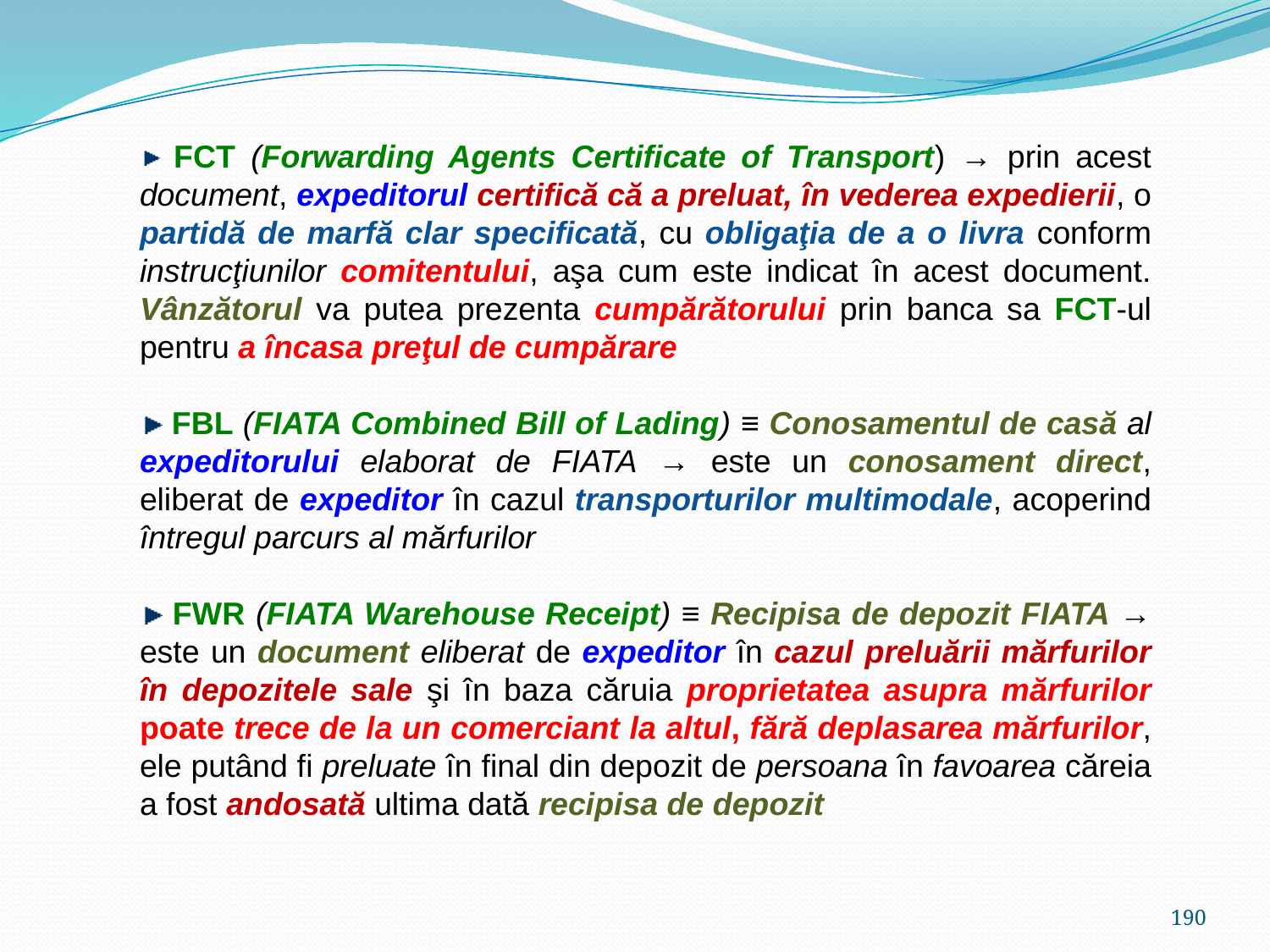

FCT (Forwarding Agents Certificate of Transport) → prin acest document, expeditorul certifică că a preluat, în vederea expedierii, o partidă de marfă clar specificată, cu obligaţia de a o livra conform instrucţiunilor comitentului, aşa cum este indicat în acest document. Vânzătorul va putea prezenta cumpărătorului prin banca sa FCT-ul pentru a încasa preţul de cumpărare

 FBL (FIATA Combined Bill of Lading) ≡ Conosamentul de casă al expeditorului elaborat de FIATA → este un conosament direct, eliberat de expeditor în cazul transporturilor multimodale, acoperind întregul parcurs al mărfurilor

 FWR (FIATA Warehouse Receipt) ≡ Recipisa de depozit FIATA → este un document eliberat de expeditor în cazul preluării mărfurilor în depozitele sale şi în baza căruia proprietatea asupra mărfurilor poate trece de la un comerciant la altul, fără deplasarea mărfurilor, ele putând fi preluate în final din depozit de persoana în favoarea căreia a fost andosată ultima dată recipisa de depozit
190